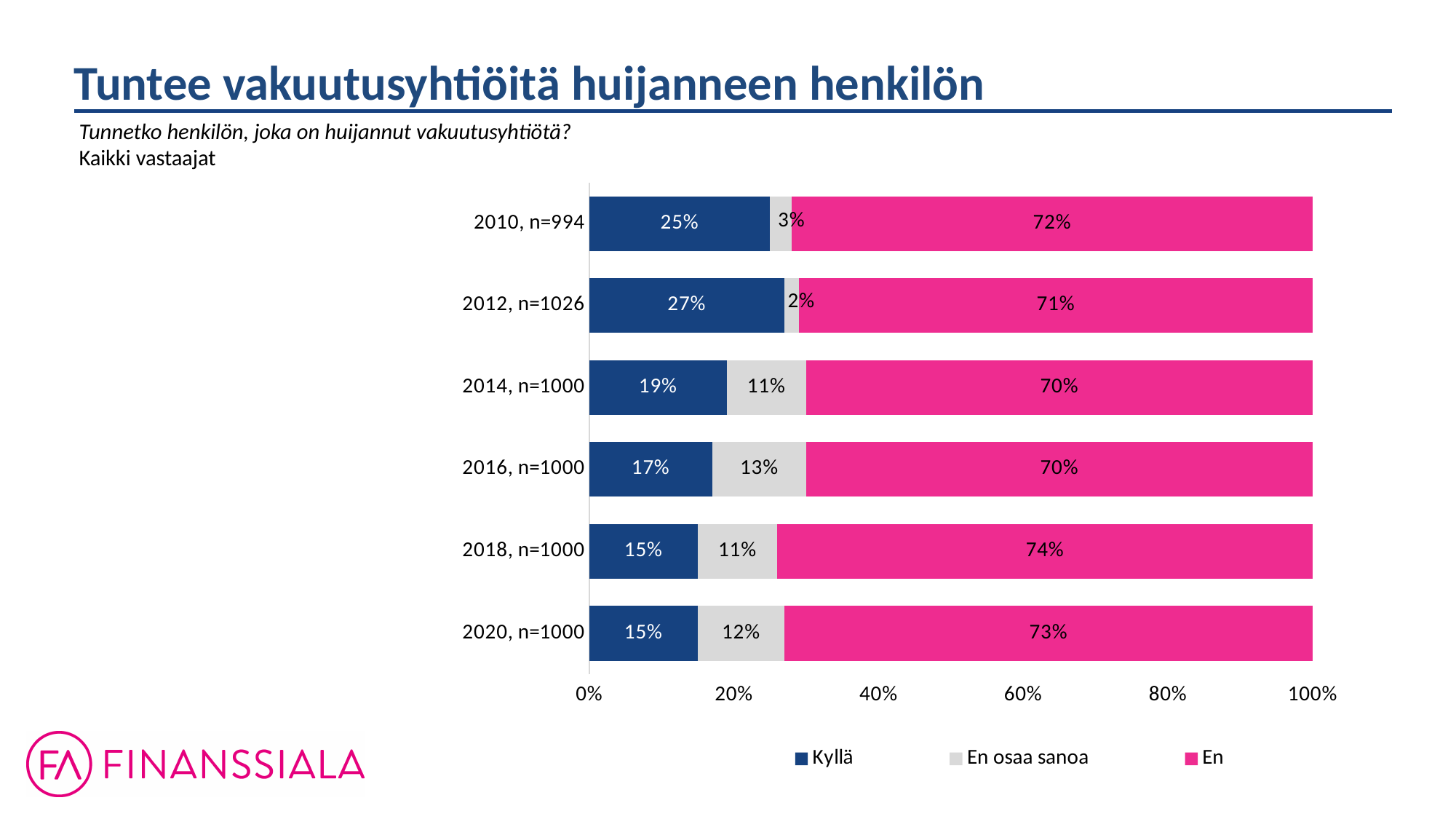

Tuntee vakuutusyhtiöitä huijanneen henkilön
Tunnetko henkilön, joka on huijannut vakuutusyhtiötä?
Kaikki vastaajat

### Chart

| Category | Kyllä | En osaa sanoa | En |
|---|---|---|---|
| 2010, n=994 | 0.25 | 0.03 | 0.72 |
| 2012, n=1026 | 0.27 | 0.02 | 0.71 |
| 2014, n=1000 | 0.19 | 0.11 | 0.7 |
| 2016, n=1000 | 0.17 | 0.13 | 0.7 |
| 2018, n=1000 | 0.15 | 0.11 | 0.74 |
| 2020, n=1000 | 0.15 | 0.12 | 0.73 |